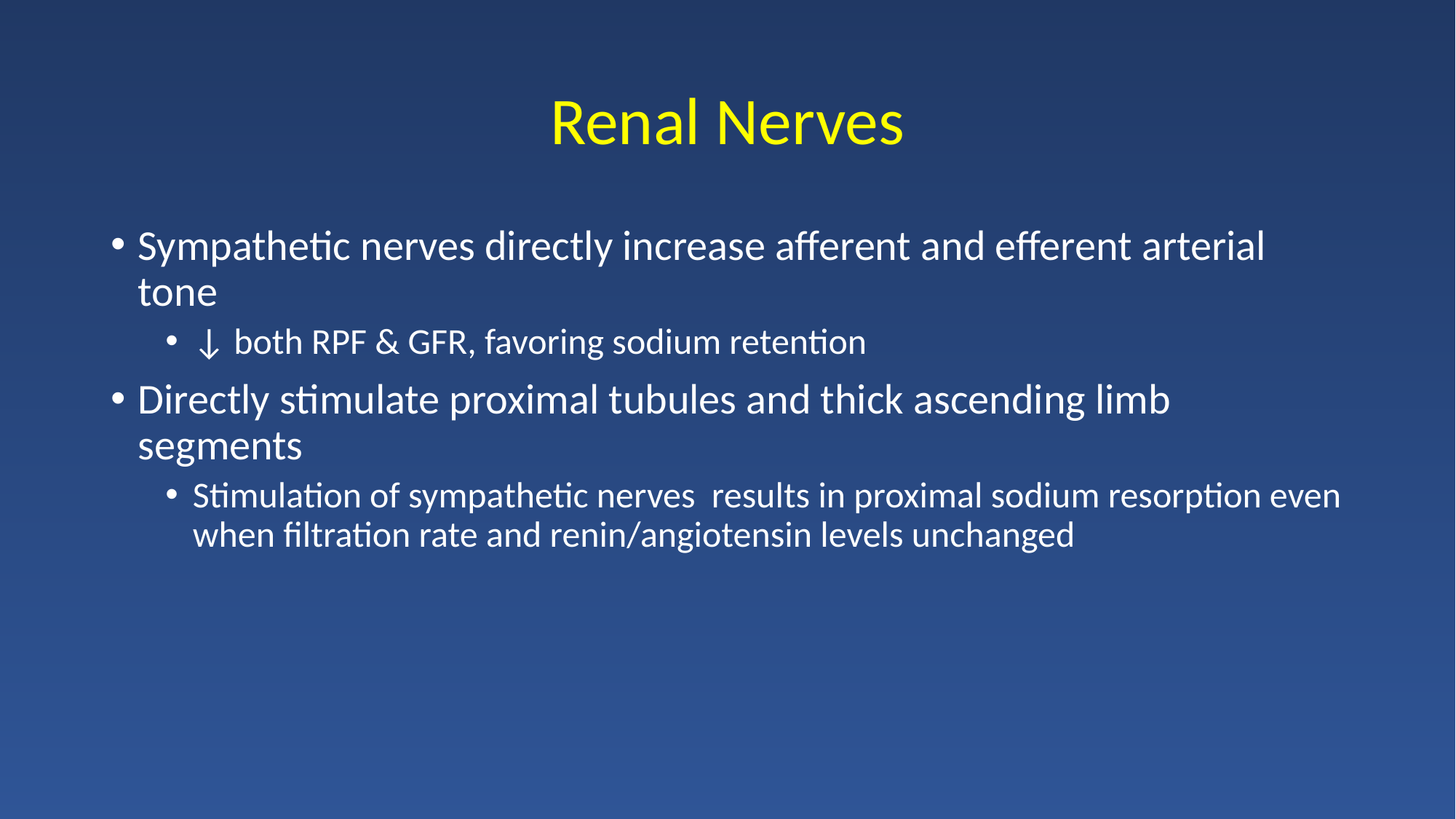

# Renal Nerves
Sympathetic nerves directly increase afferent and efferent arterial tone
↓ both RPF & GFR, favoring sodium retention
Directly stimulate proximal tubules and thick ascending limb segments
Stimulation of sympathetic nerves  results in proximal sodium resorption even when filtration rate and renin/angiotensin levels unchanged